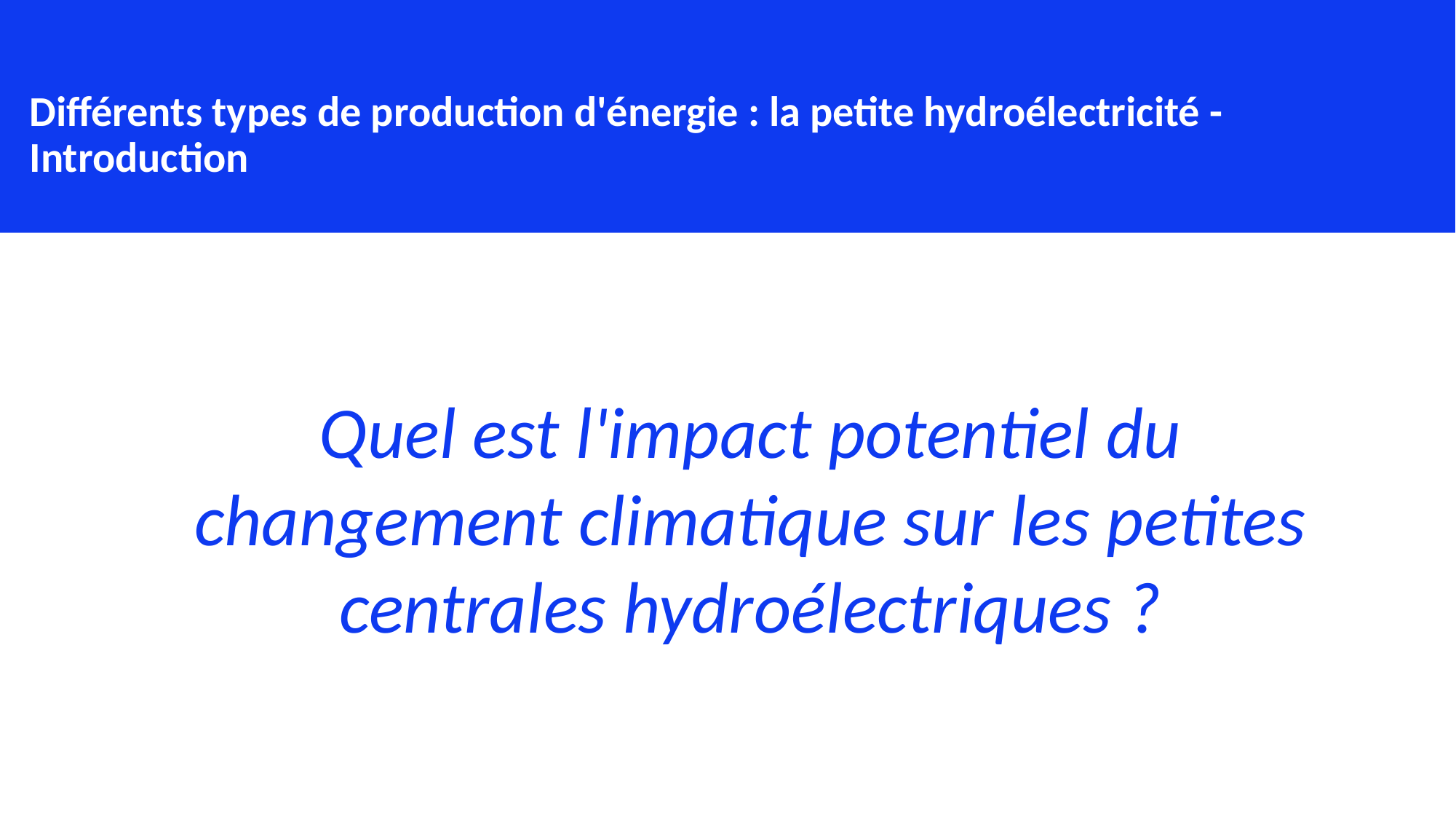

Différents types de production d'énergie : la petite hydroélectricité - Introduction

Quel est l'impact potentiel du changement climatique sur les petites centrales hydroélectriques ?